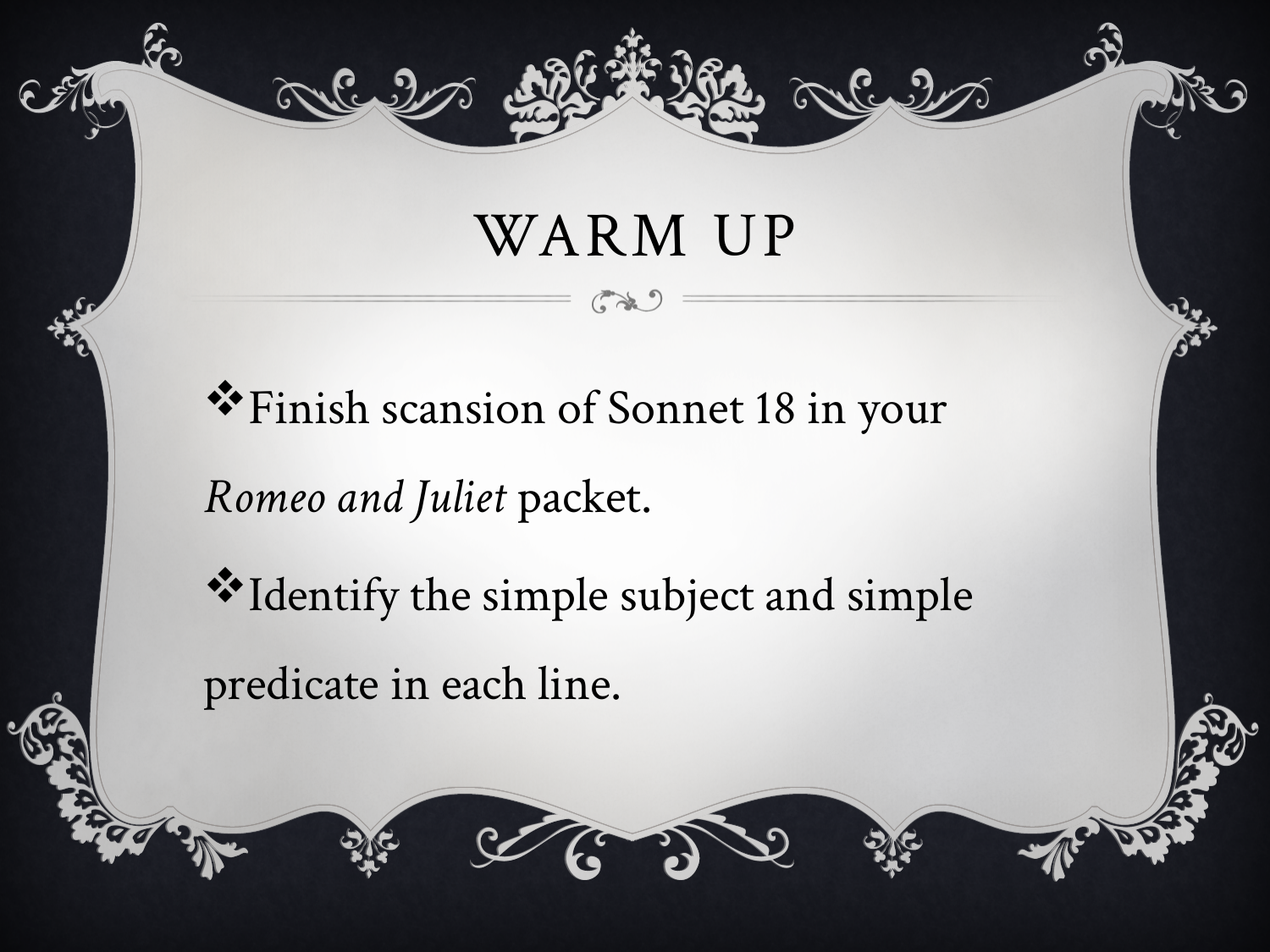

# Warm Up
Finish scansion of Sonnet 18 in your Romeo and Juliet packet.
Identify the simple subject and simple predicate in each line.